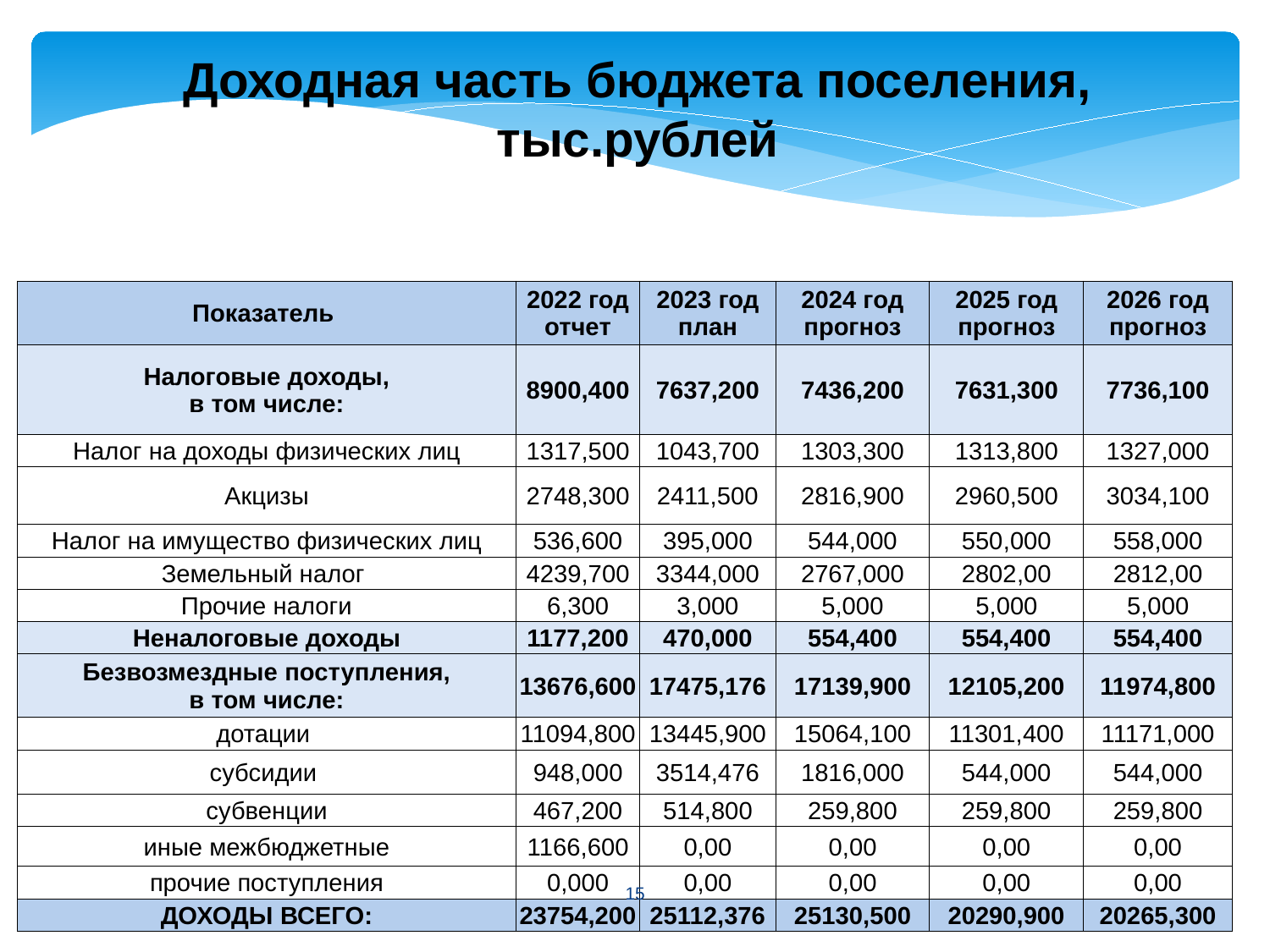

Доходная часть бюджета поселения, тыс.рублей
| Показатель | 2022 год отчет | 2023 год план | 2024 год прогноз | 2025 год прогноз | 2026 год прогноз |
| --- | --- | --- | --- | --- | --- |
| Налоговые доходы, в том числе: | 8900,400 | 7637,200 | 7436,200 | 7631,300 | 7736,100 |
| Налог на доходы физических лиц | 1317,500 | 1043,700 | 1303,300 | 1313,800 | 1327,000 |
| Акцизы | 2748,300 | 2411,500 | 2816,900 | 2960,500 | 3034,100 |
| Налог на имущество физических лиц | 536,600 | 395,000 | 544,000 | 550,000 | 558,000 |
| Земельный налог | 4239,700 | 3344,000 | 2767,000 | 2802,00 | 2812,00 |
| Прочие налоги | 6,300 | 3,000 | 5,000 | 5,000 | 5,000 |
| Неналоговые доходы | 1177,200 | 470,000 | 554,400 | 554,400 | 554,400 |
| Безвозмездные поступления, в том числе: | 13676,600 | 17475,176 | 17139,900 | 12105,200 | 11974,800 |
| дотации | 11094,800 | 13445,900 | 15064,100 | 11301,400 | 11171,000 |
| субсидии | 948,000 | 3514,476 | 1816,000 | 544,000 | 544,000 |
| субвенции | 467,200 | 514,800 | 259,800 | 259,800 | 259,800 |
| иные межбюджетные | 1166,600 | 0,00 | 0,00 | 0,00 | 0,00 |
| прочие поступления | 0,000 | 0,00 | 0,00 | 0,00 | 0,00 |
| ДОХОДЫ ВСЕГО: | 23754,200 | 25112,376 | 25130,500 | 20290,900 | 20265,300 |
15